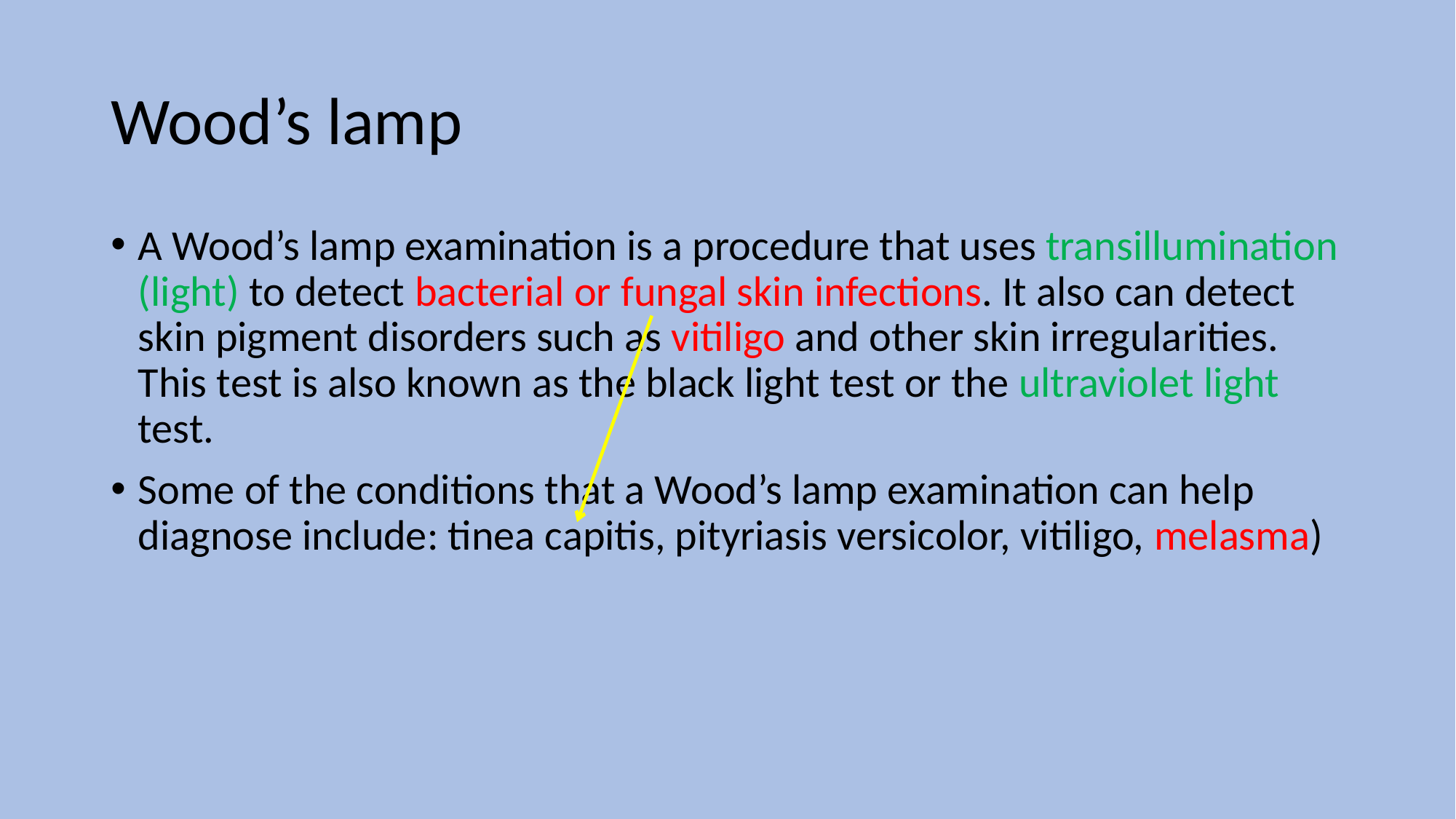

# Wood’s lamp
A Wood’s lamp examination is a procedure that uses transillumination (light) to detect bacterial or fungal skin infections. It also can detect skin pigment disorders such as vitiligo and other skin irregularities. This test is also known as the black light test or the ultraviolet light test.
Some of the conditions that a Wood’s lamp examination can help diagnose include: tinea capitis, pityriasis versicolor, vitiligo, melasma)